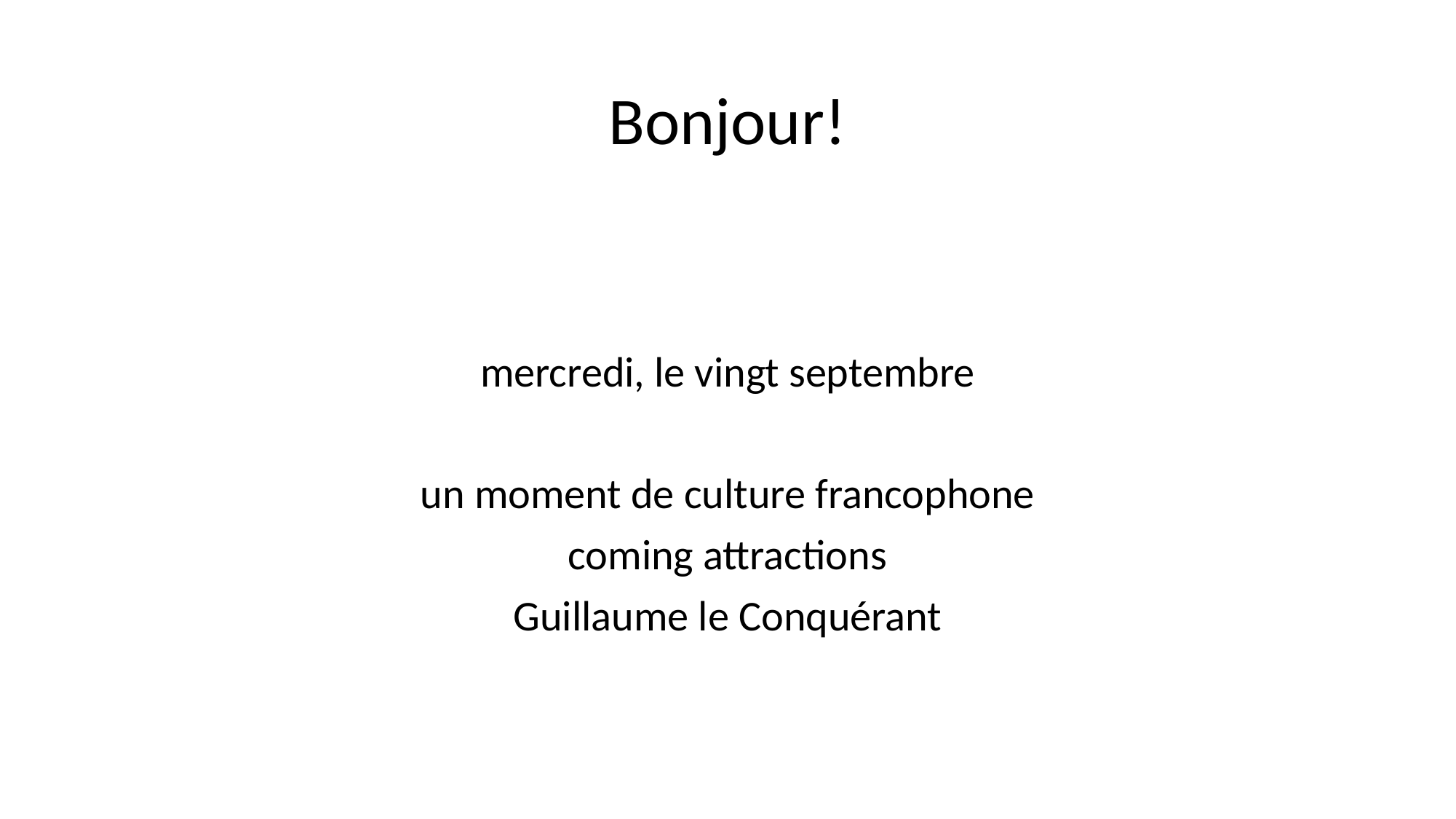

# Bonjour!

mercredi, le vingt septembre

un moment de culture francophone
coming attractions
Guillaume le Conquérant